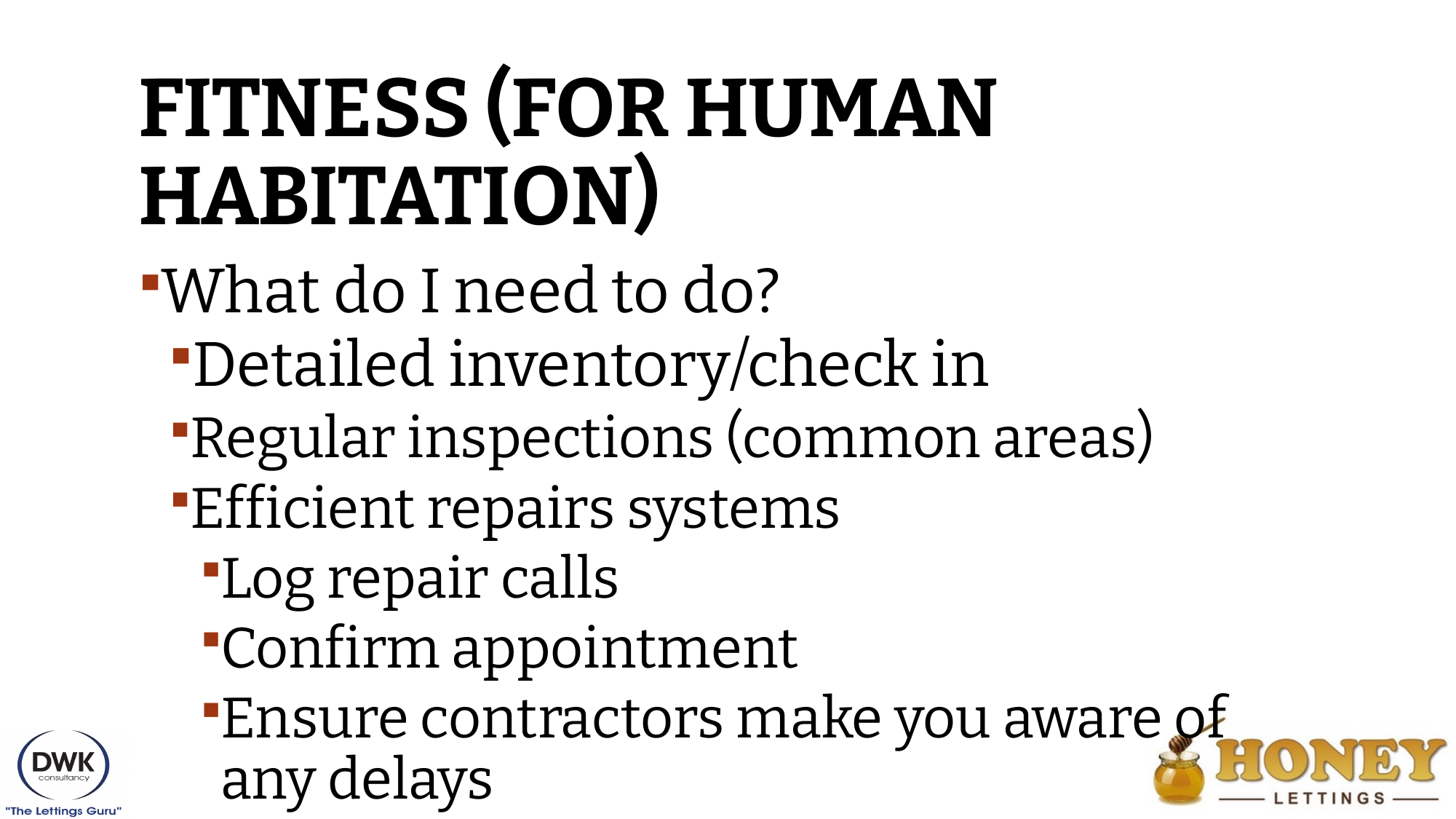

# Fitness (for human habitation)
What do I need to do?
Detailed inventory/check in
Regular inspections (common areas)
Efficient repairs systems
Log repair calls
Confirm appointment
Ensure contractors make you aware of any delays